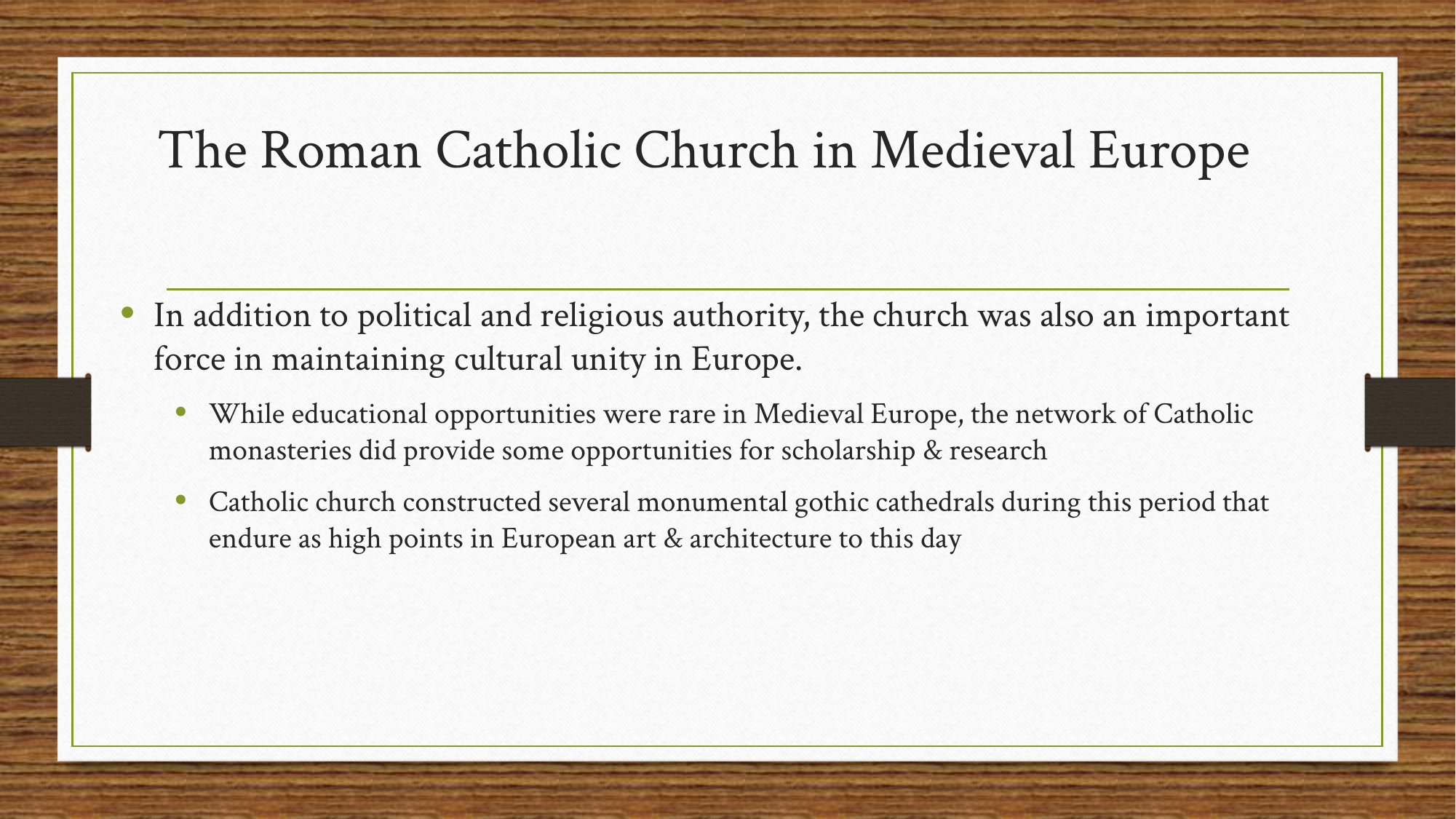

# The Roman Catholic Church in Medieval Europe
In addition to political and religious authority, the church was also an important force in maintaining cultural unity in Europe.
While educational opportunities were rare in Medieval Europe, the network of Catholic monasteries did provide some opportunities for scholarship & research
Catholic church constructed several monumental gothic cathedrals during this period that endure as high points in European art & architecture to this day